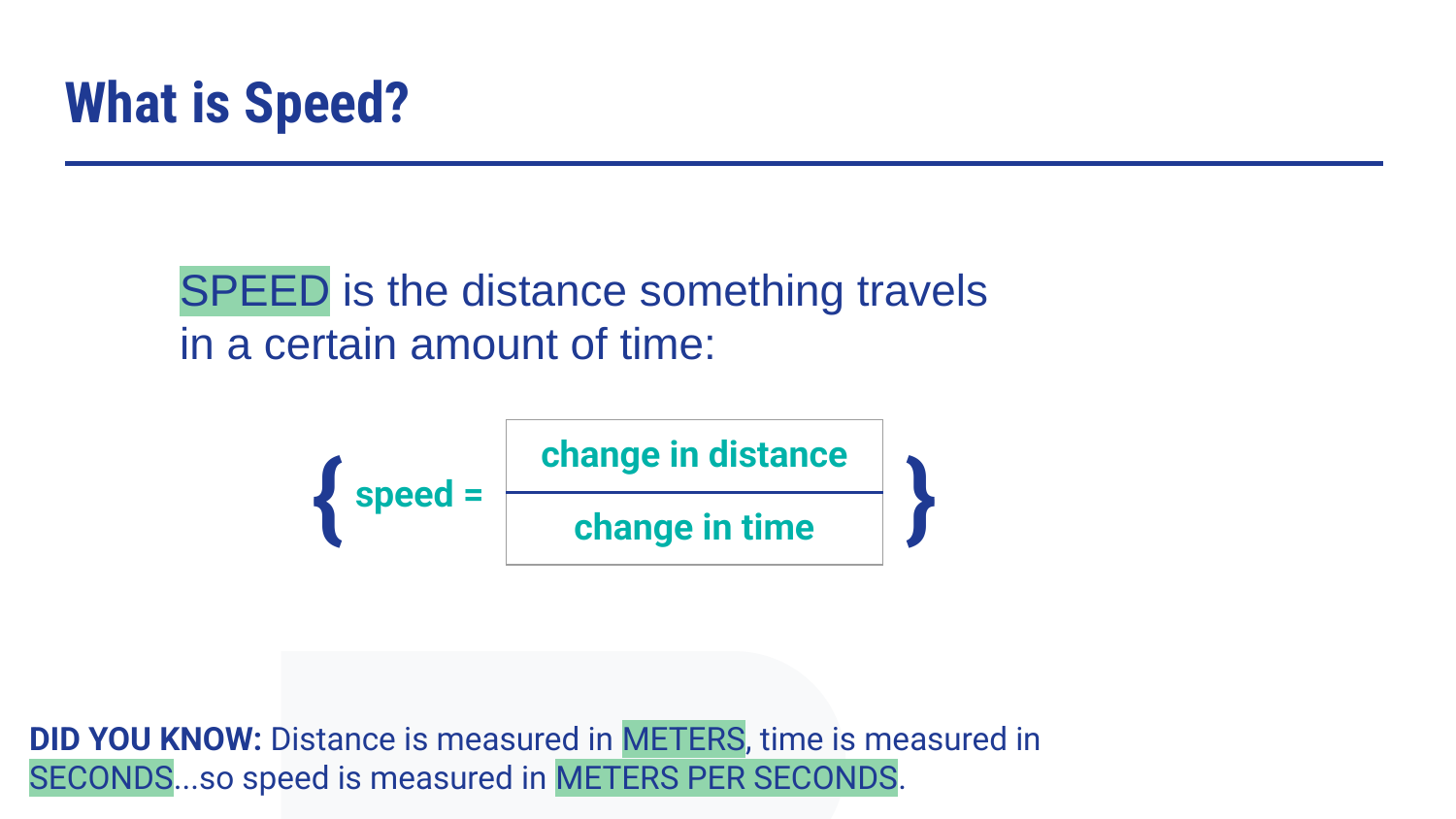

# What is Speed?
SPEED is the distance something travels in a certain amount of time:
{
}
| change in distance |
| --- |
| change in time |
speed =

DID YOU KNOW: Distance is measured in METERS, time is measured in SECONDS...so speed is measured in METERS PER SECONDS.